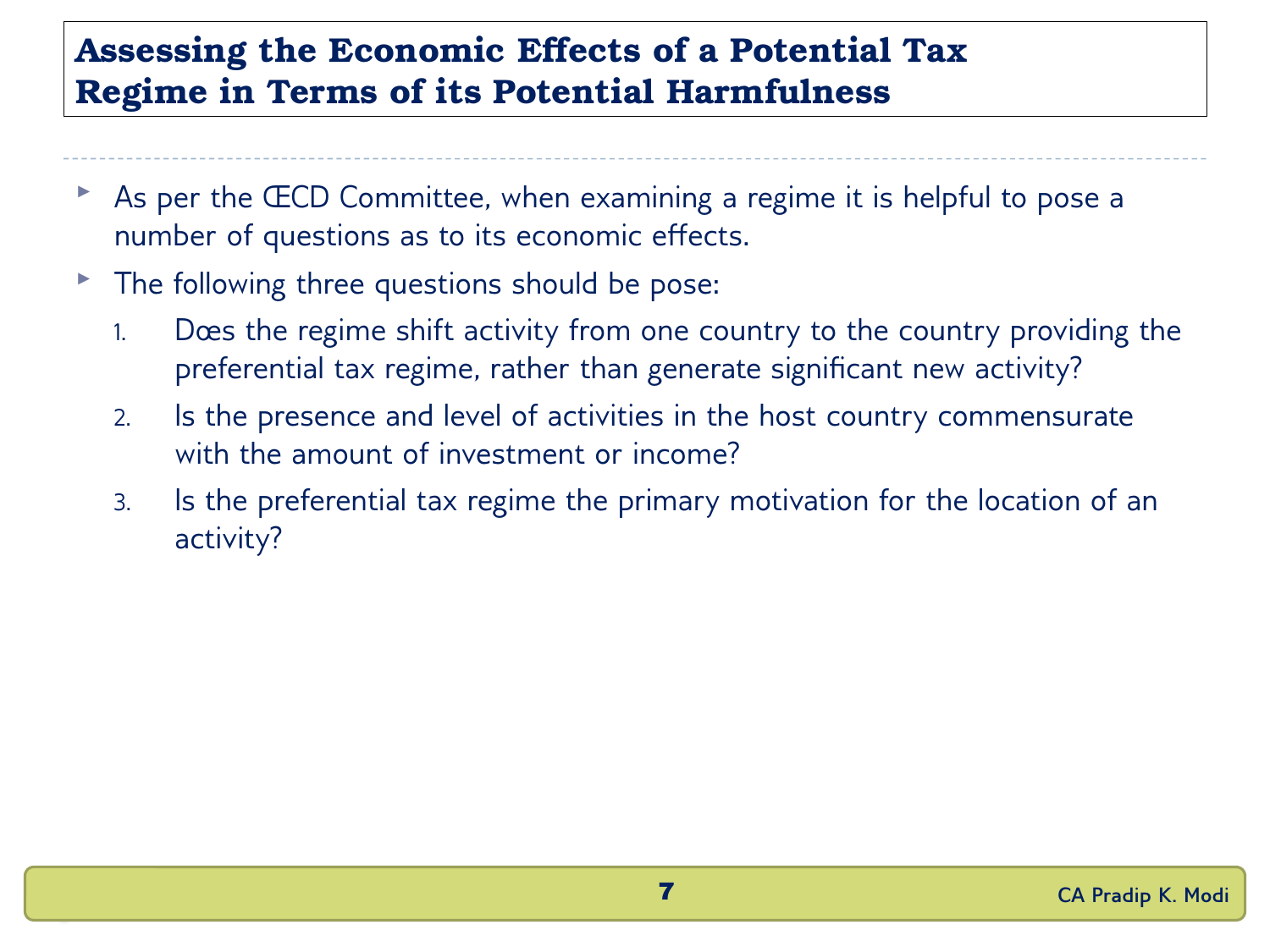

Assessing the Economic Effects of a Potential Tax
Regime in Terms of its Potential Harmfulness
As per the OECD Committee, when examining a regime it is helpful to pose a number of questions as to its economic effects.
The following three questions should be pose:
Does the regime shift activity from one country to the country providing the preferential tax regime, rather than generate significant new activity?
Is the presence and level of activities in the host country commensurate with the amount of investment or income?
Is the preferential tax regime the primary motivation for the location of an activity?
CA Pradip K. Modi
7
8